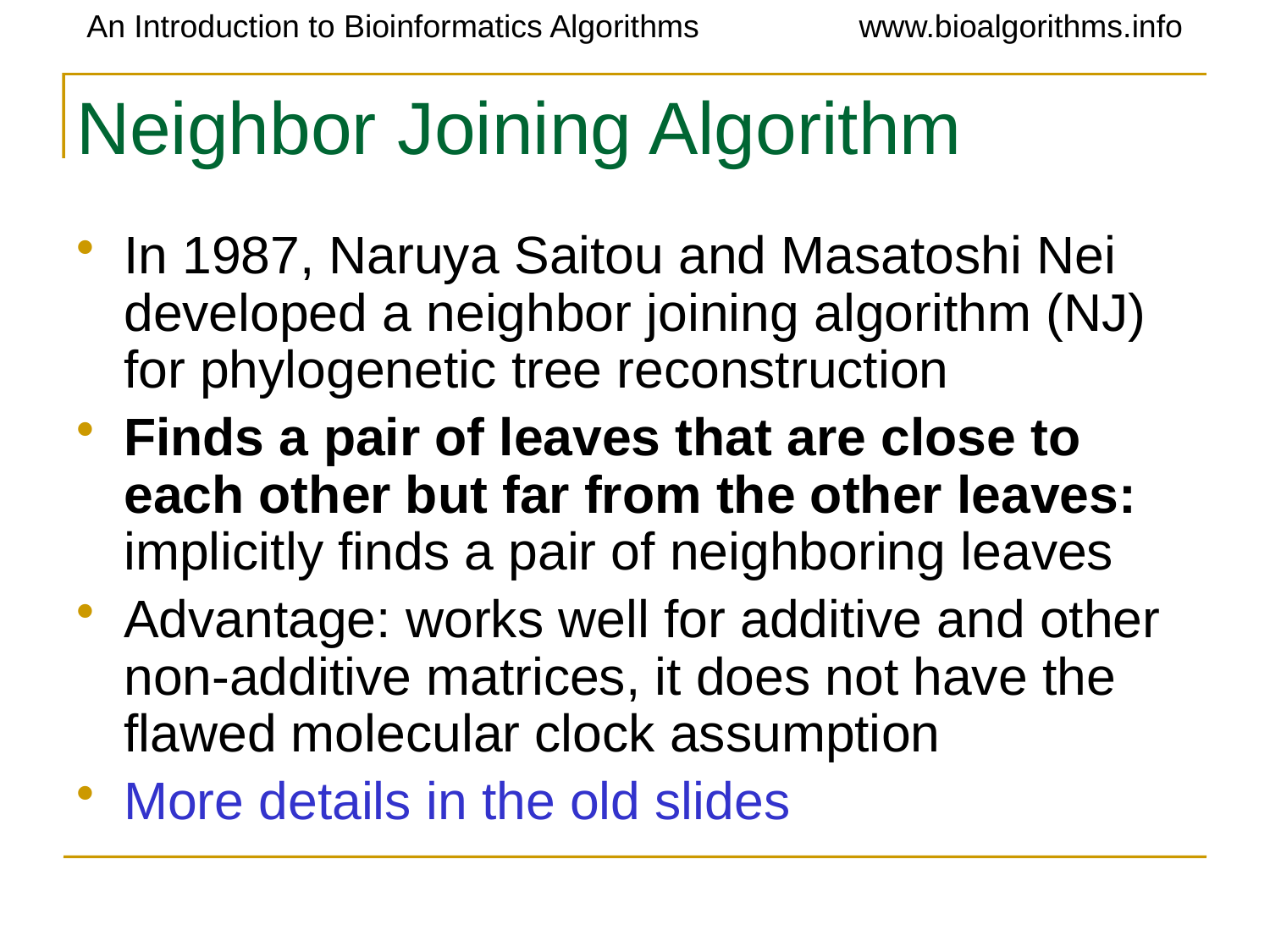

# Neighbor Joining Algorithm
In 1987, Naruya Saitou and Masatoshi Nei developed a neighbor joining algorithm (NJ) for phylogenetic tree reconstruction
Finds a pair of leaves that are close to each other but far from the other leaves: implicitly finds a pair of neighboring leaves
Advantage: works well for additive and other non-additive matrices, it does not have the flawed molecular clock assumption
More details in the old slides